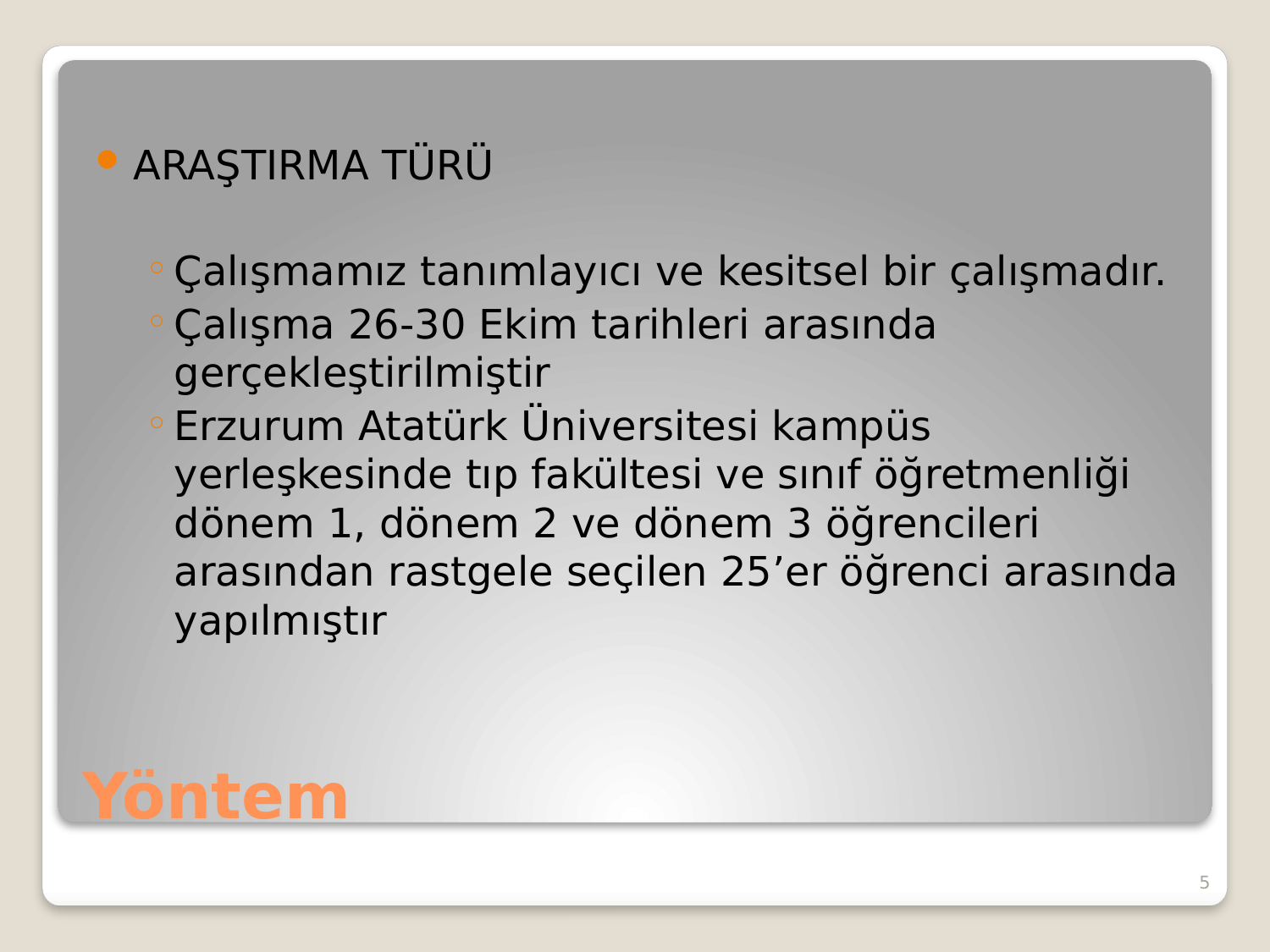

ARAŞTIRMA TÜRÜ

Çalışmamız tanımlayıcı ve kesitsel bir çalışmadır.
Çalışma 26-30 Ekim tarihleri arasında gerçekleştirilmiştir
Erzurum Atatürk Üniversitesi kampüs yerleşkesinde tıp fakültesi ve sınıf öğretmenliği dönem 1, dönem 2 ve dönem 3 öğrencileri arasından rastgele seçilen 25’er öğrenci arasında yapılmıştır
# Yöntem
5